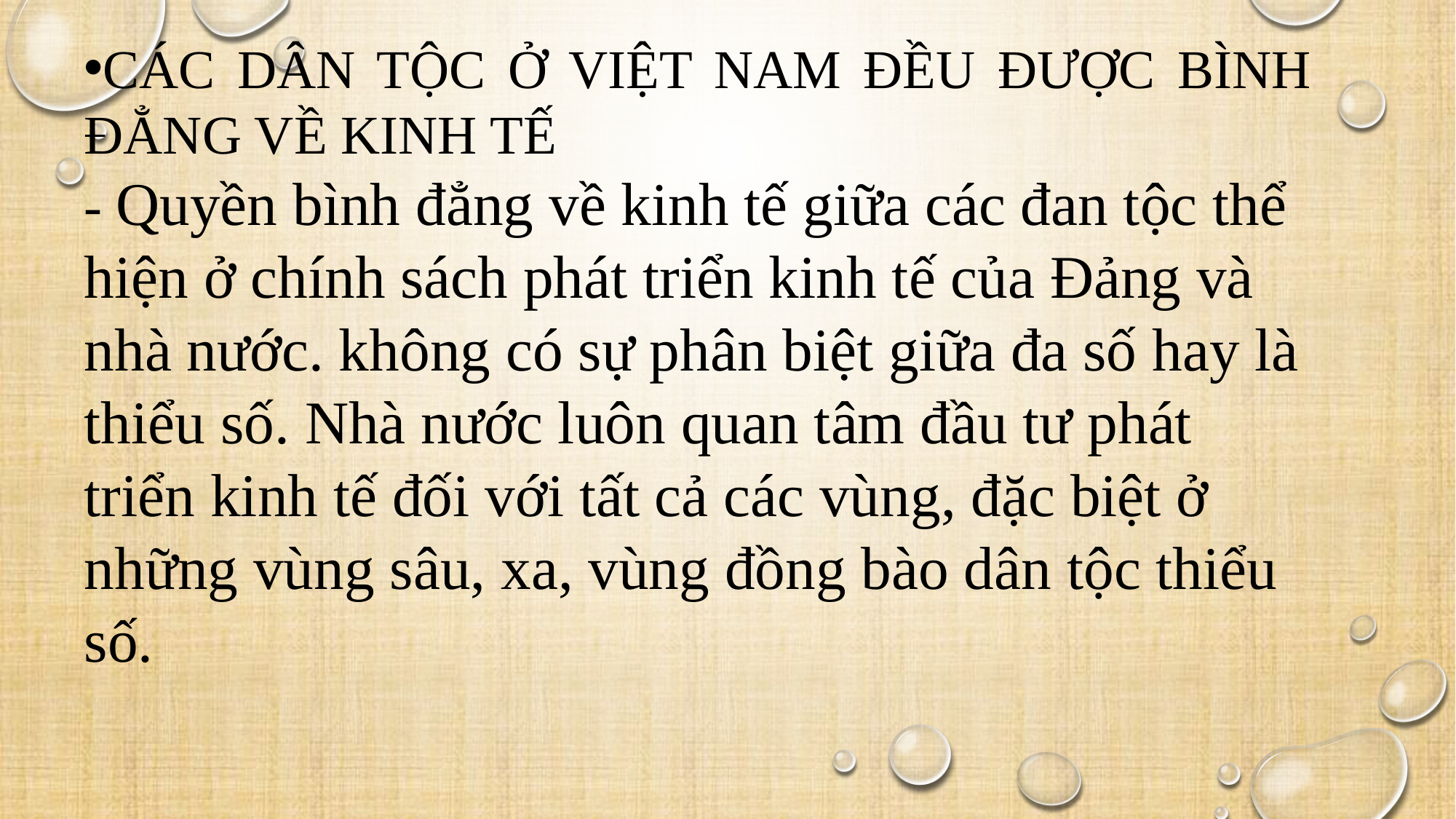

CÁC DÂN TỘC Ở VIỆT NAM ĐỀU ĐƯỢC BÌNH ĐẲNG VỀ KINH TẾ
- Quyền bình đẳng về kinh tế giữa các đan tộc thể hiện ở chính sách phát triển kinh tế của Đảng và nhà nước. không có sự phân biệt giữa đa số hay là thiểu số. Nhà nước luôn quan tâm đầu tư phát triển kinh tế đối với tất cả các vùng, đặc biệt ở những vùng sâu, xa, vùng đồng bào dân tộc thiểu số.